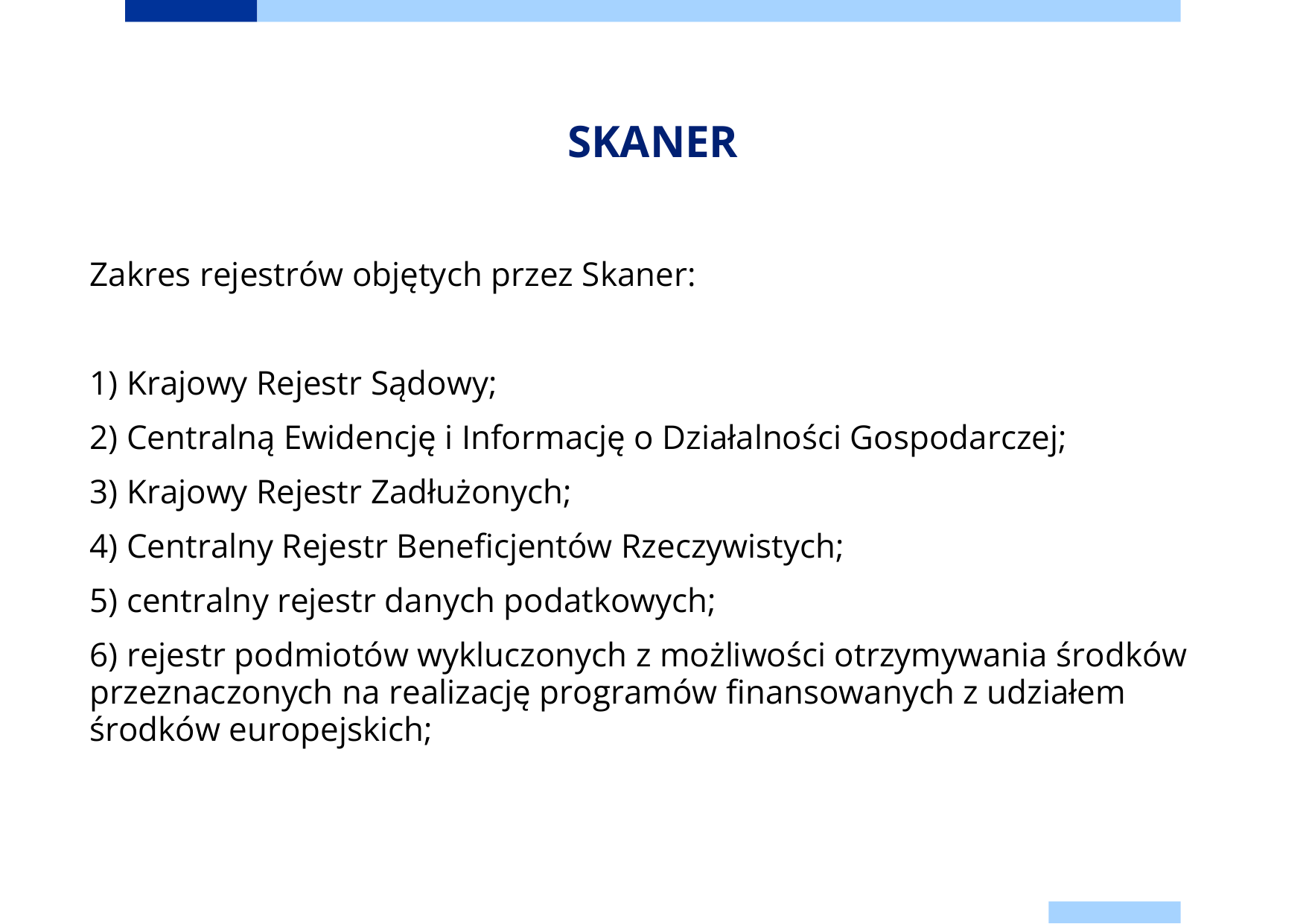

# SKANER
Zakres rejestrów objętych przez Skaner:

1) Krajowy Rejestr Sądowy;
2) Centralną Ewidencję i Informację o Działalności Gospodarczej;
3) Krajowy Rejestr Zadłużonych;
4) Centralny Rejestr Beneficjentów Rzeczywistych;
5) centralny rejestr danych podatkowych;
6) rejestr podmiotów wykluczonych z możliwości otrzymywania środków przeznaczonych na realizację programów finansowanych z udziałem środków europejskich;